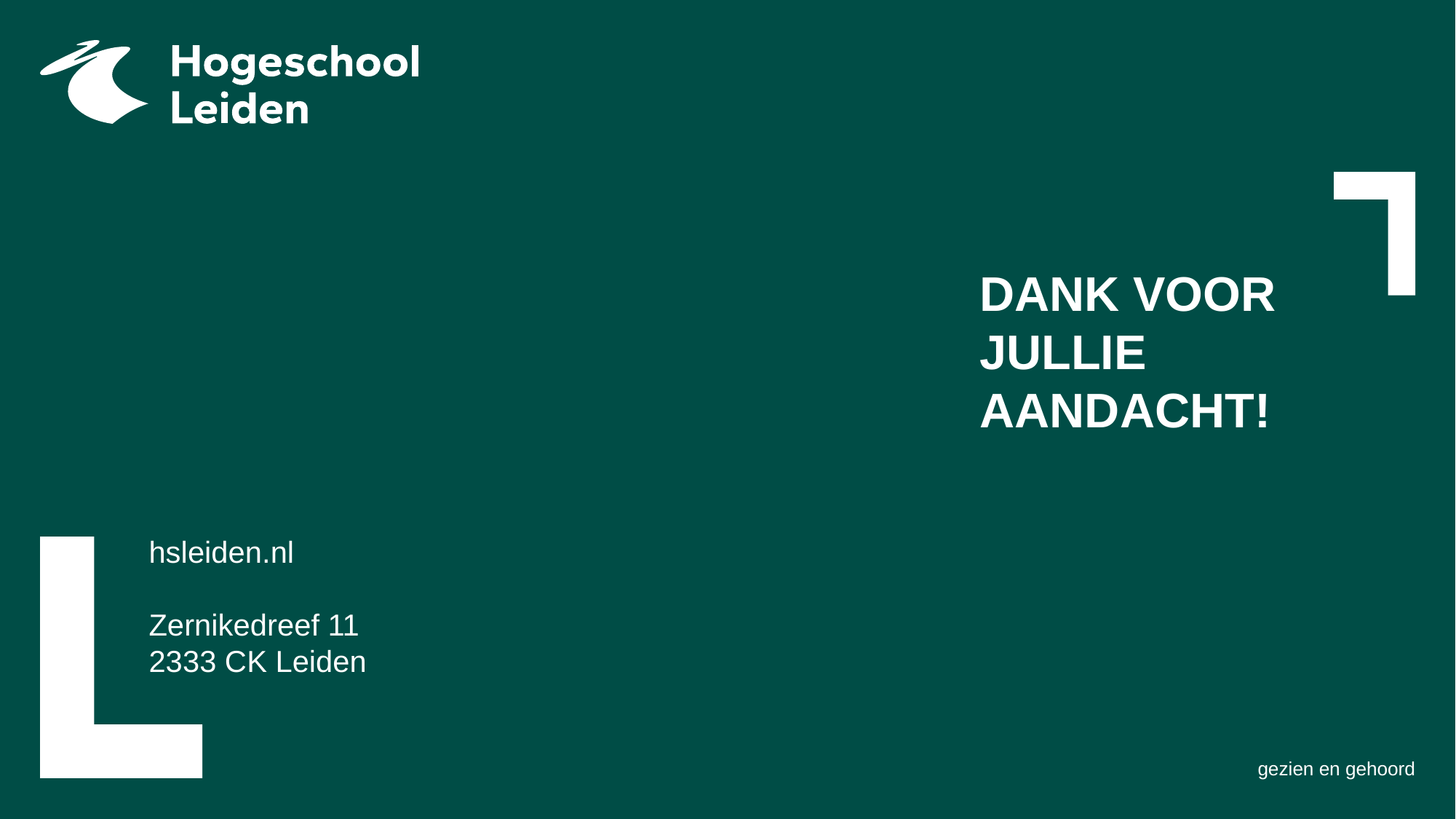

DANK VOOR JULLIE AANDACHT!
Titel van de presentatie > pas aan via > Functie Koptekst en voettekst
36